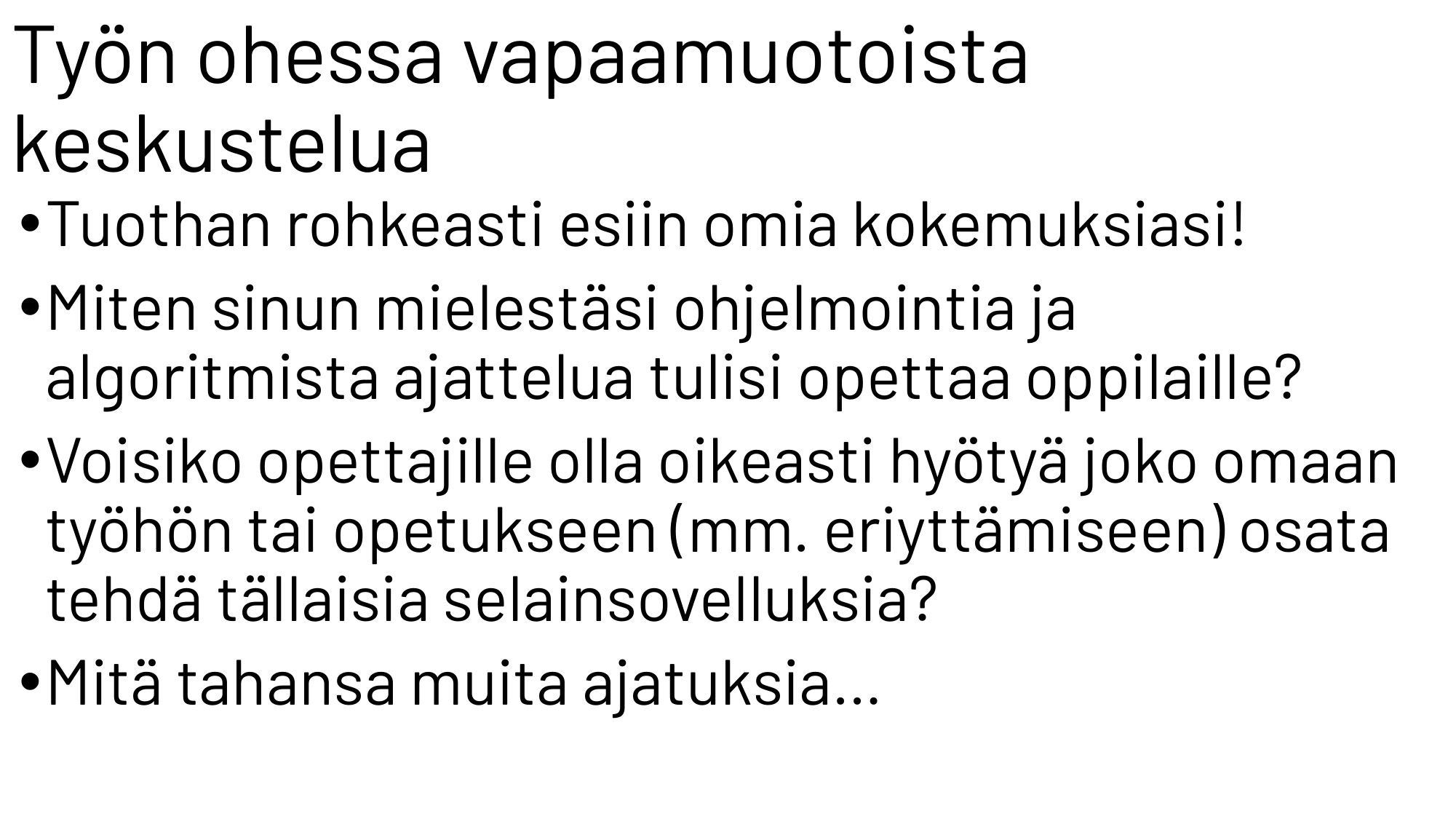

# Työn ohessa vapaamuotoista keskustelua
Tuothan rohkeasti esiin omia kokemuksiasi!
Miten sinun mielestäsi ohjelmointia ja algoritmista ajattelua tulisi opettaa oppilaille?
Voisiko opettajille olla oikeasti hyötyä joko omaan työhön tai opetukseen (mm. eriyttämiseen) osata tehdä tällaisia selainsovelluksia?
Mitä tahansa muita ajatuksia…